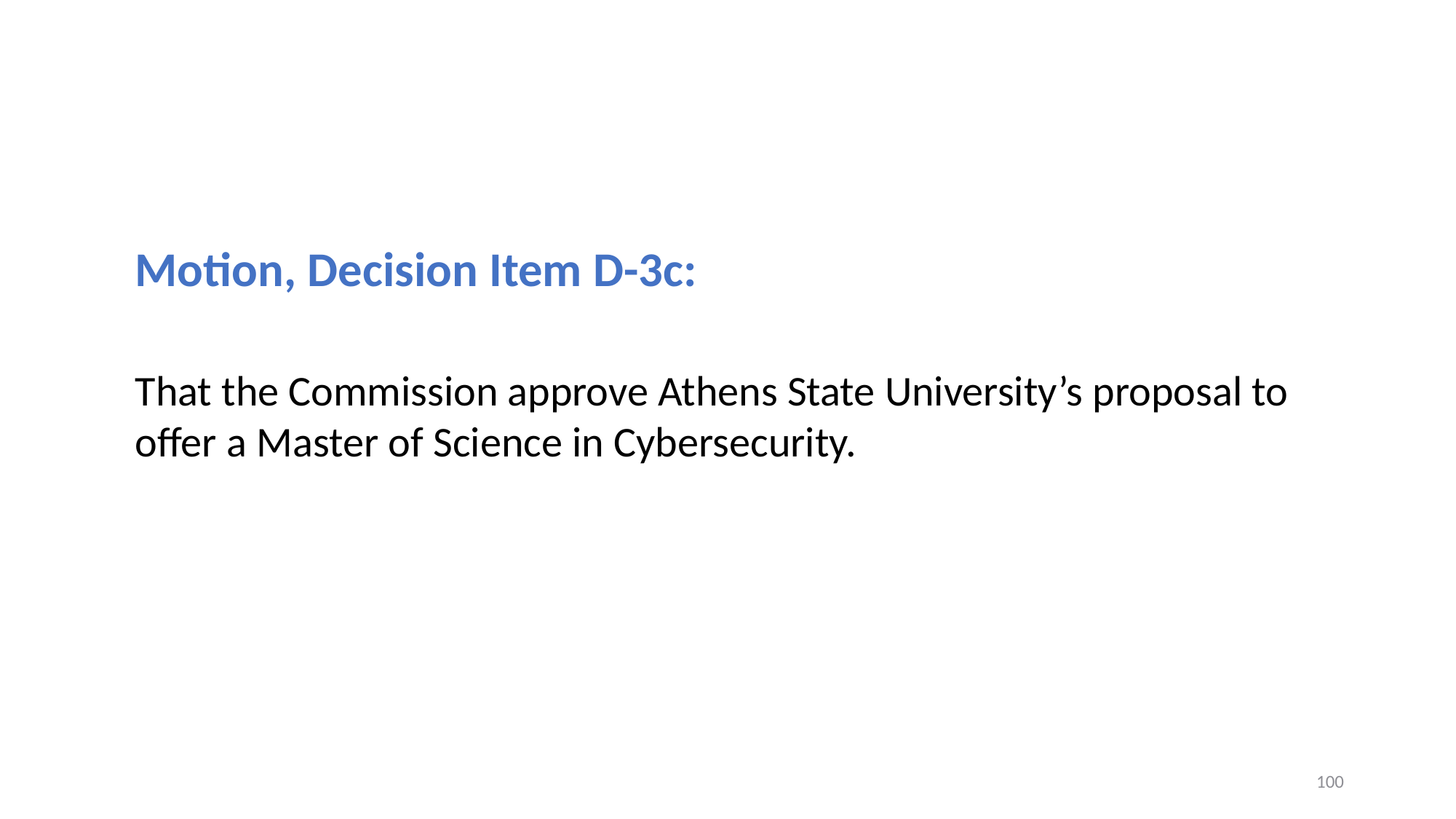

Motion, Decision Item D-3c:

That the Commission approve Athens State University’s proposal to offer a Master of Science in Cybersecurity.
100